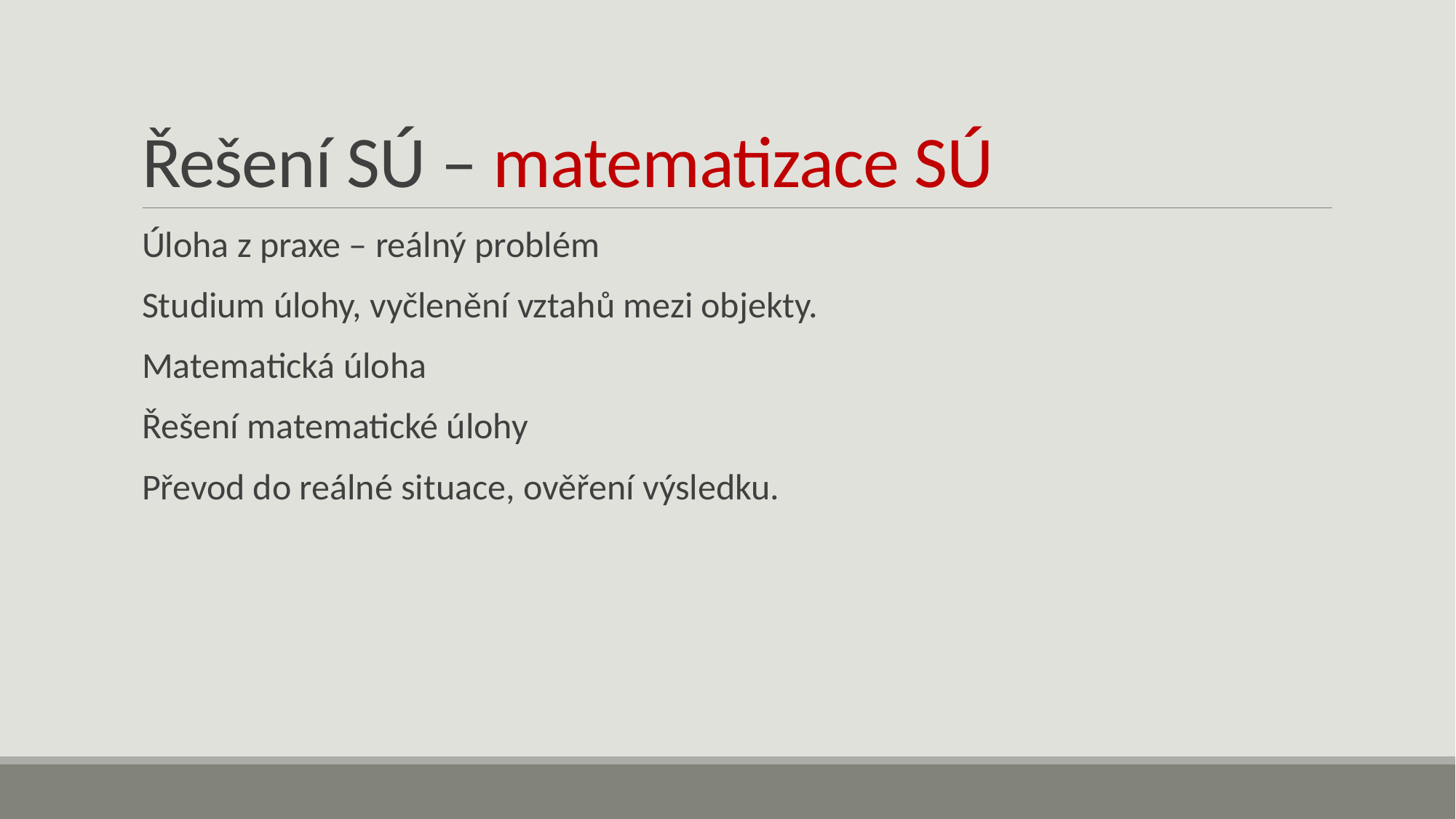

# Řešení SÚ – matematizace SÚ
Úloha z praxe – reálný problém
Studium úlohy, vyčlenění vztahů mezi objekty.
Matematická úloha
Řešení matematické úlohy
Převod do reálné situace, ověření výsledku.